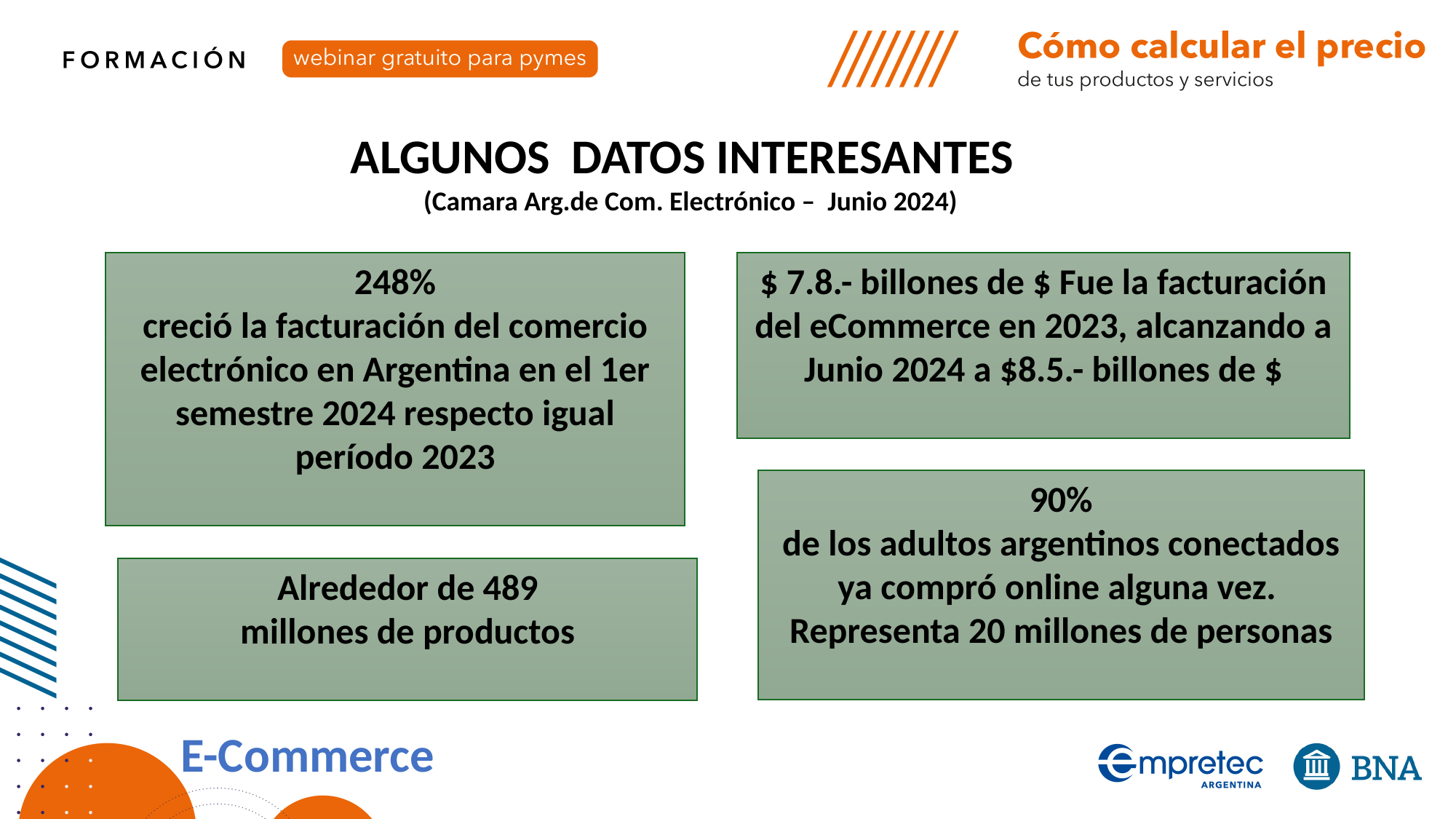

ALGUNOS  DATOS INTERESANTES
(Camara Arg.de Com. Electrónico –  Junio 2024)
248%
creció la facturación del comercio electrónico en Argentina en el 1er semestre 2024 respecto igual período 2023

$ 7.8.- billones de $ Fue la facturación del eCommerce en 2023, alcanzando a Junio 2024 a $8.5.- billones de $

90%
de los adultos argentinos conectados ya compró online alguna vez.  Representa 20 millones de personas

Alrededor de 489
millones de productos
E-Commerce